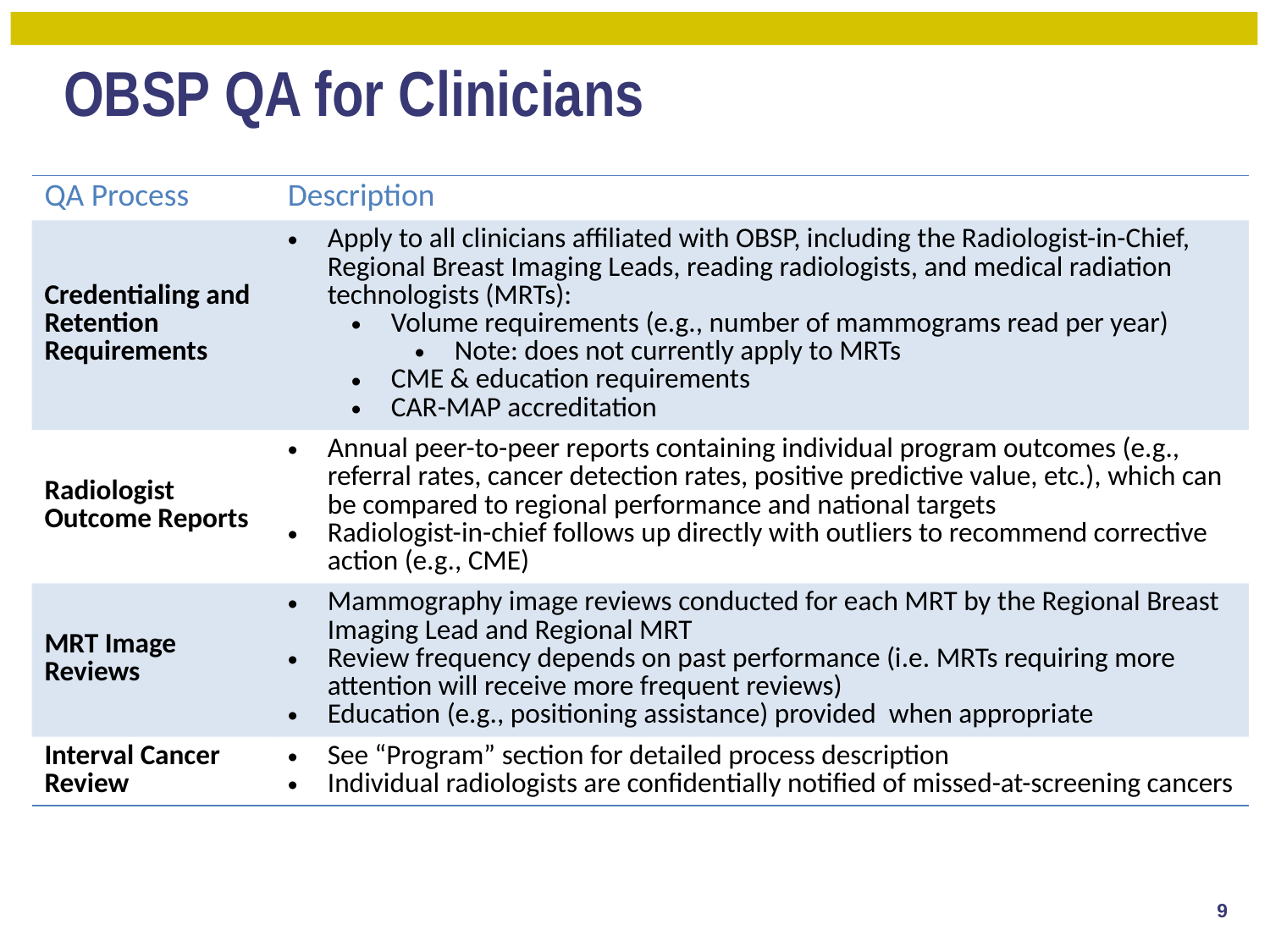

# OBSP QA for Clinicians
| QA Process | Description |
| --- | --- |
| Credentialing and Retention Requirements | Apply to all clinicians affiliated with OBSP, including the Radiologist-in-Chief, Regional Breast Imaging Leads, reading radiologists, and medical radiation technologists (MRTs): Volume requirements (e.g., number of mammograms read per year) Note: does not currently apply to MRTs CME & education requirements CAR-MAP accreditation |
| Radiologist Outcome Reports | Annual peer-to-peer reports containing individual program outcomes (e.g., referral rates, cancer detection rates, positive predictive value, etc.), which can be compared to regional performance and national targets Radiologist-in-chief follows up directly with outliers to recommend corrective action (e.g., CME) |
| MRT Image Reviews | Mammography image reviews conducted for each MRT by the Regional Breast Imaging Lead and Regional MRT Review frequency depends on past performance (i.e. MRTs requiring more attention will receive more frequent reviews) Education (e.g., positioning assistance) provided when appropriate |
| Interval Cancer Review | See “Program” section for detailed process description Individual radiologists are confidentially notified of missed-at-screening cancers |
9